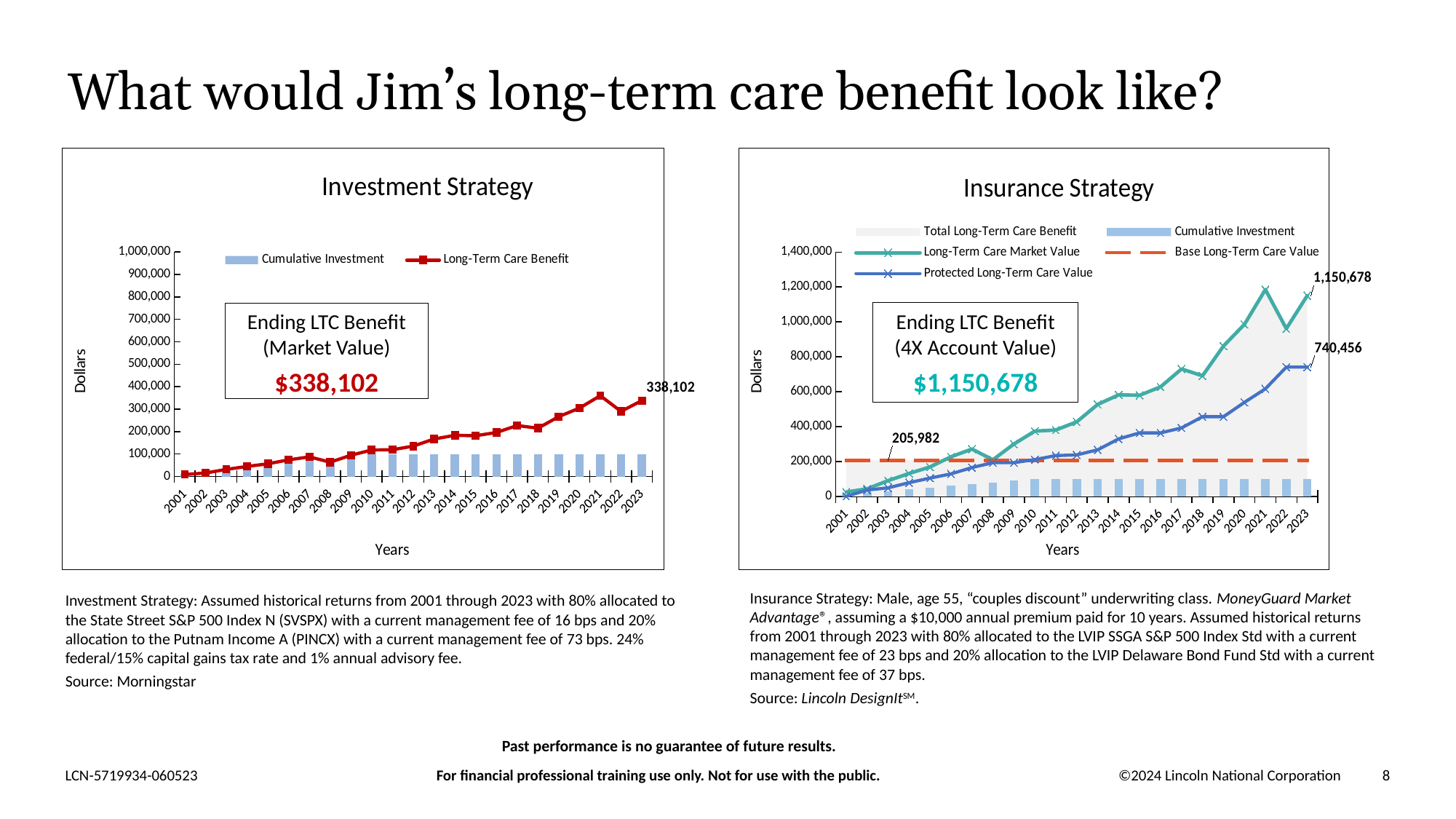

# What would Jim’s long-term care benefit look like?

### Chart: Investment Strategy

| Category |  |  |
|---|---|---|
| 2001 | 10000.0 | 9125.0 |
| 2002 | 20000.0 | 15871.0 |
| 2003 | 30000.0 | 31819.0 |
| 2004 | 40000.0 | 45024.0 |
| 2005 | 50000.0 | 56746.0 |
| 2006 | 60000.0 | 74391.0 |
| 2007 | 70000.0 | 87545.0 |
| 2008 | 80000.0 | 63847.0 |
| 2009 | 90000.0 | 95028.0 |
| 2010 | 100000.0 | 118196.0 |
| 2011 | 100000.0 | 119588.0 |
| 2012 | 100000.0 | 135403.0 |
| 2013 | 100000.0 | 167126.0 |
| 2014 | 100000.0 | 183564.0 |
| 2015 | 100000.0 | 181801.0 |
| 2016 | 100000.0 | 196081.0 |
| 2017 | 100000.0 | 227095.0 |
| 2018 | 100000.0 | 215286.0 |
| 2019 | 100000.0 | 266748.0 |
| 2020 | 100000.0 | 304994.0 |
| 2021 | 100000.0 | 359964.0 |
| 2022 | 100000.0 | 290177.0 |
| 2023 | 100000.0 | 338102.0 |

### Chart: Insurance Strategy

| Category |  |  |  |  |  |
|---|---|---|---|---|---|
| 2001 | 205982.0 | 10000.0 | 24350.0 | 205982.0 | 0.0 |
| 2002 | 205982.0 | 20000.0 | 43290.0 | 205982.0 | 36140.0 |
| 2003 | 205982.0 | 30000.0 | 89837.0 | 205982.0 | 48602.0 |
| 2004 | 205982.0 | 40000.0 | 130938.0 | 205982.0 | 78319.0 |
| 2005 | 205982.0 | 50000.0 | 168387.0 | 205982.0 | 104632.0 |
| 2006 | 226603.0 | 60000.0 | 226603.0 | 205982.0 | 128538.0 |
| 2007 | 270958.0 | 70000.0 | 270958.0 | 205982.0 | 164923.0 |
| 2008 | 209151.0 | 80000.0 | 209151.0 | 205982.0 | 192645.0 |
| 2009 | 299489.0 | 90000.0 | 299489.0 | 205982.0 | 192645.0 |
| 2010 | 373582.0 | 100000.0 | 373582.0 | 205982.0 | 210477.0 |
| 2011 | 379876.0 | 100000.0 | 379876.0 | 205982.0 | 233489.0 |
| 2012 | 426761.0 | 100000.0 | 426761.0 | 205982.0 | 237423.0 |
| 2013 | 526840.0 | 100000.0 | 526840.0 | 205982.0 | 266726.0 |
| 2014 | 581550.0 | 100000.0 | 581550.0 | 205982.0 | 329275.0 |
| 2015 | 579071.0 | 100000.0 | 579071.0 | 205982.0 | 363469.0 |
| 2016 | 627374.0 | 100000.0 | 627374.0 | 205982.0 | 363469.0 |
| 2017 | 729878.0 | 100000.0 | 729878.0 | 205982.0 | 392109.0 |
| 2018 | 690591.0 | 100000.0 | 690591.0 | 205982.0 | 456174.0 |
| 2019 | 861306.0 | 100000.0 | 861306.0 | 205982.0 | 456174.0 |
| 2020 | 985458.0 | 100000.0 | 985458.0 | 205982.0 | 538317.0 |
| 2021 | 1184730.0 | 100000.0 | 1184730.0 | 205982.0 | 615911.0 |
| 2022 | 961015.0 | 100000.0 | 961015.0 | 205982.0 | 740456.0 |
| 2023 | 1150678.0 | 100000.0 | 1150678.0 | 205982.0 | 740456.0 |
Ending LTC Benefit (Market Value)

$338,102
Ending LTC Benefit (4X Account Value)

$1,150,678

Insurance Strategy: Male, age 55, “couples discount” underwriting class. MoneyGuard Market Advantage®, assuming a $10,000 annual premium paid for 10 years. Assumed historical returns from 2001 through 2023 with 80% allocated to the LVIP SSGA S&P 500 Index Std with a current management fee of 23 bps and 20% allocation to the LVIP Delaware Bond Fund Std with a current management fee of 37 bps.
Source: Lincoln DesignItSM.
Investment Strategy: Assumed historical returns from 2001 through 2023 with 80% allocated to the State Street S&P 500 Index N (SVSPX) with a current management fee of 16 bps and 20% allocation to the Putnam Income A (PINCX) with a current management fee of 73 bps. 24% federal/15% capital gains tax rate and 1% annual advisory fee.
Source: Morningstar
Past performance is no guarantee of future results.